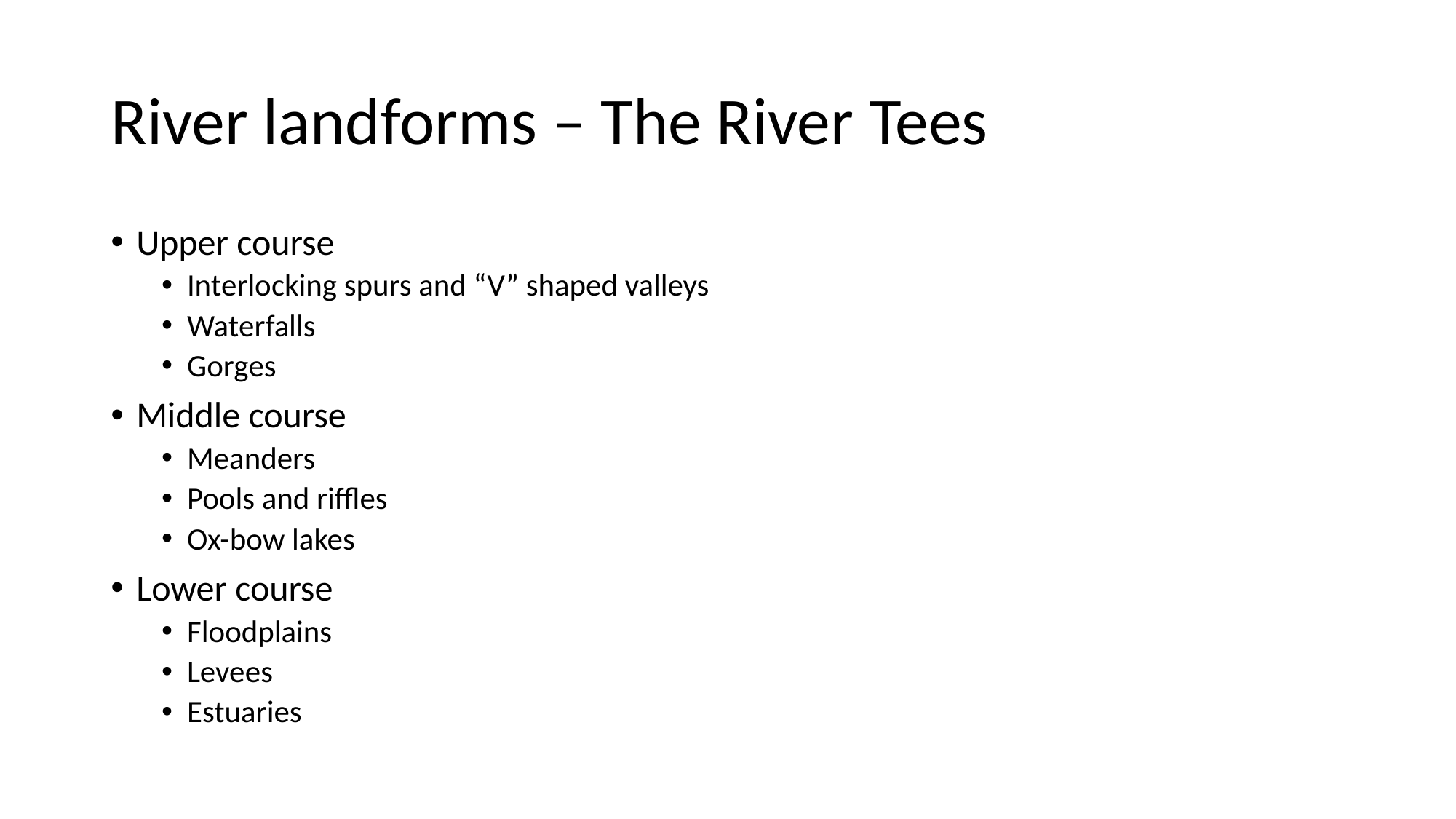

# River landforms – The River Tees
Upper course
Interlocking spurs and “V” shaped valleys
Waterfalls
Gorges
Middle course
Meanders
Pools and riffles
Ox-bow lakes
Lower course
Floodplains
Levees
Estuaries